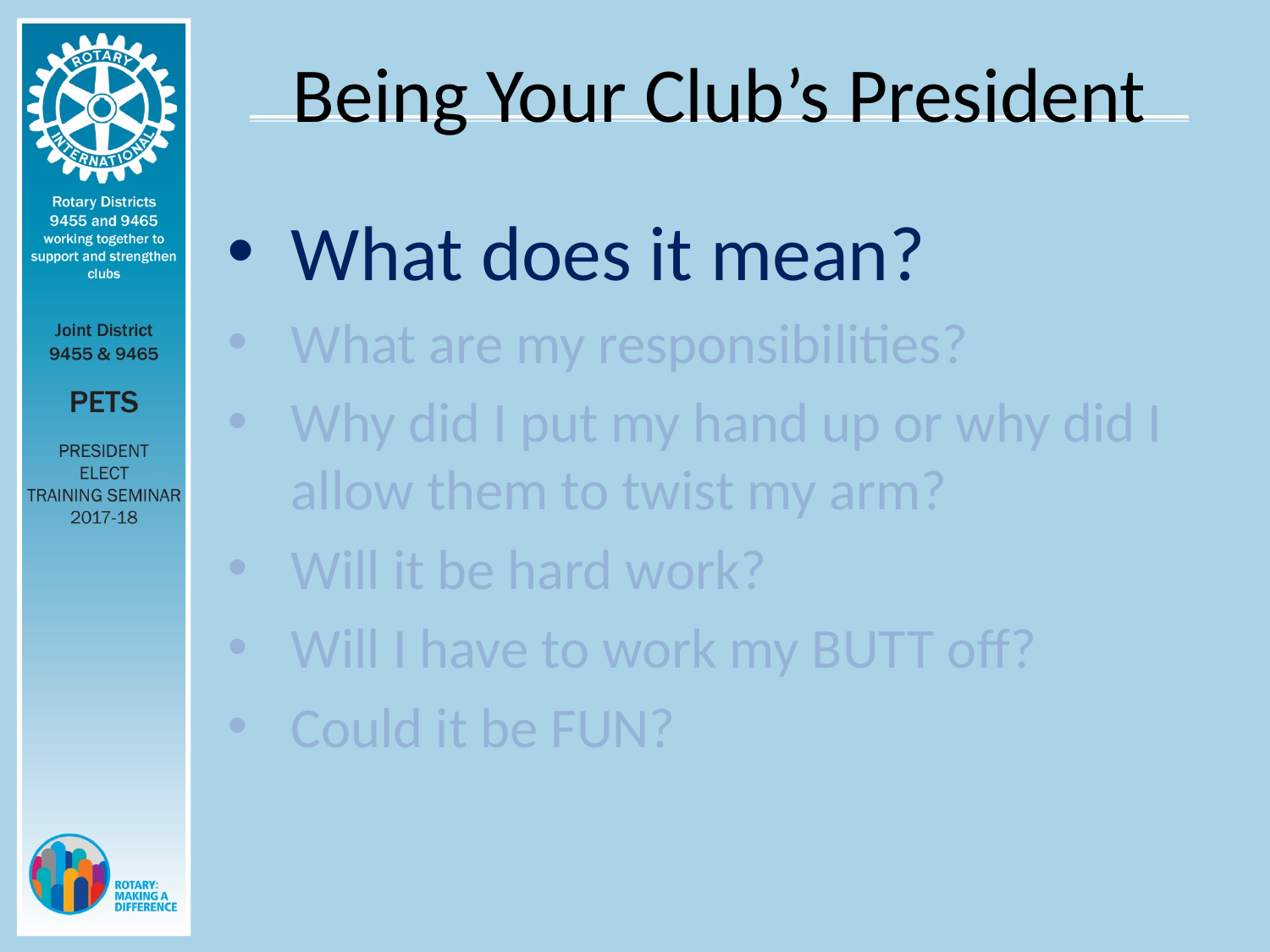

# Being Your Club’s President
What does it mean?
What are my responsibilities?
Why did I put my hand up or why did I allow them to twist my arm?
Will it be hard work?
Will I have to work my BUTT off?
Could it be FUN?